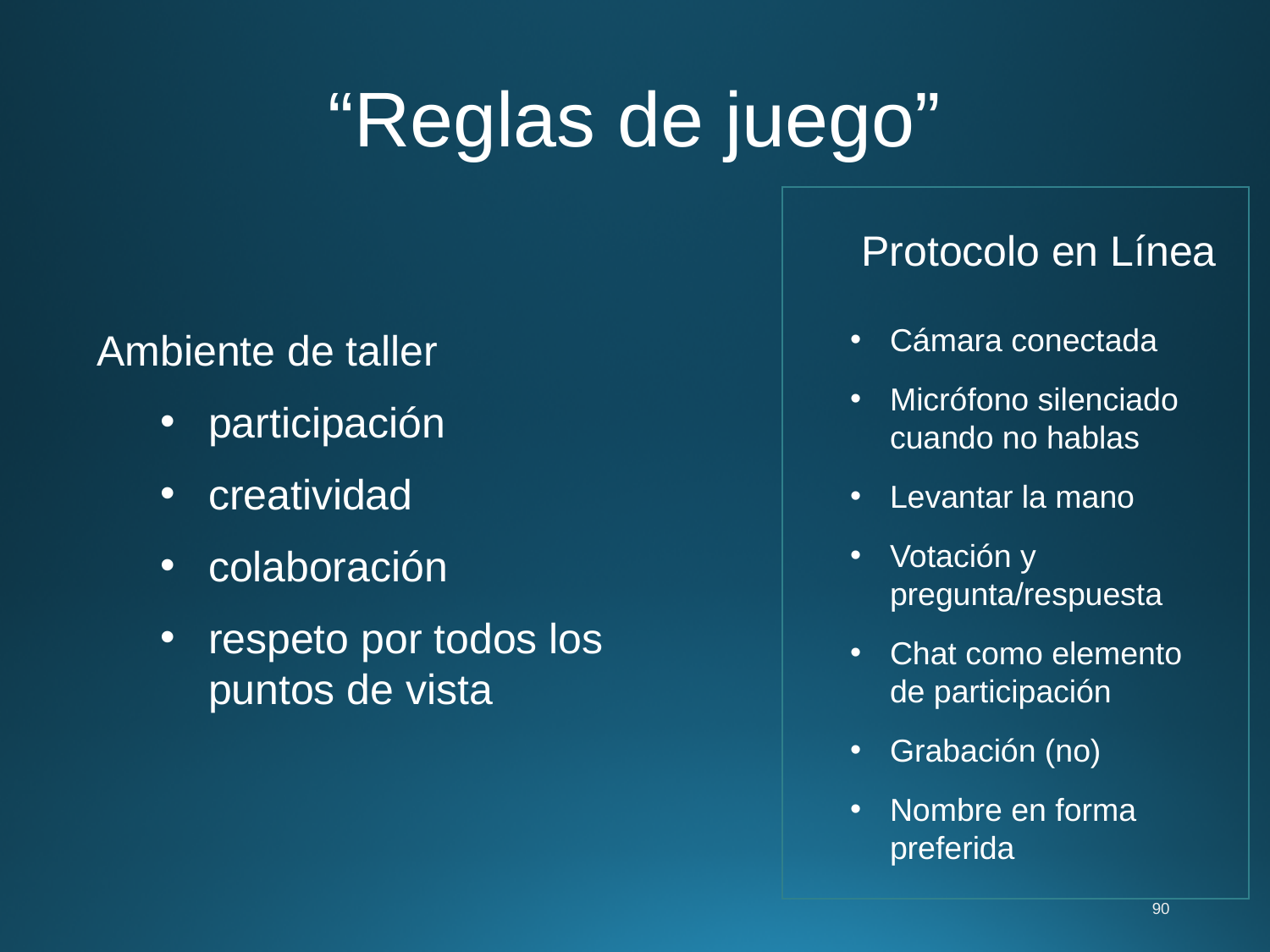

“Reglas de juego”

Protocolo en Línea
Cámara conectada
Micrófono silenciado cuando no hablas
Levantar la mano
Votación y pregunta/respuesta
Chat como elemento de participación
Grabación (no)
Nombre en forma preferida
Ambiente de taller
participación
creatividad
colaboración
respeto por todos los puntos de vista
90